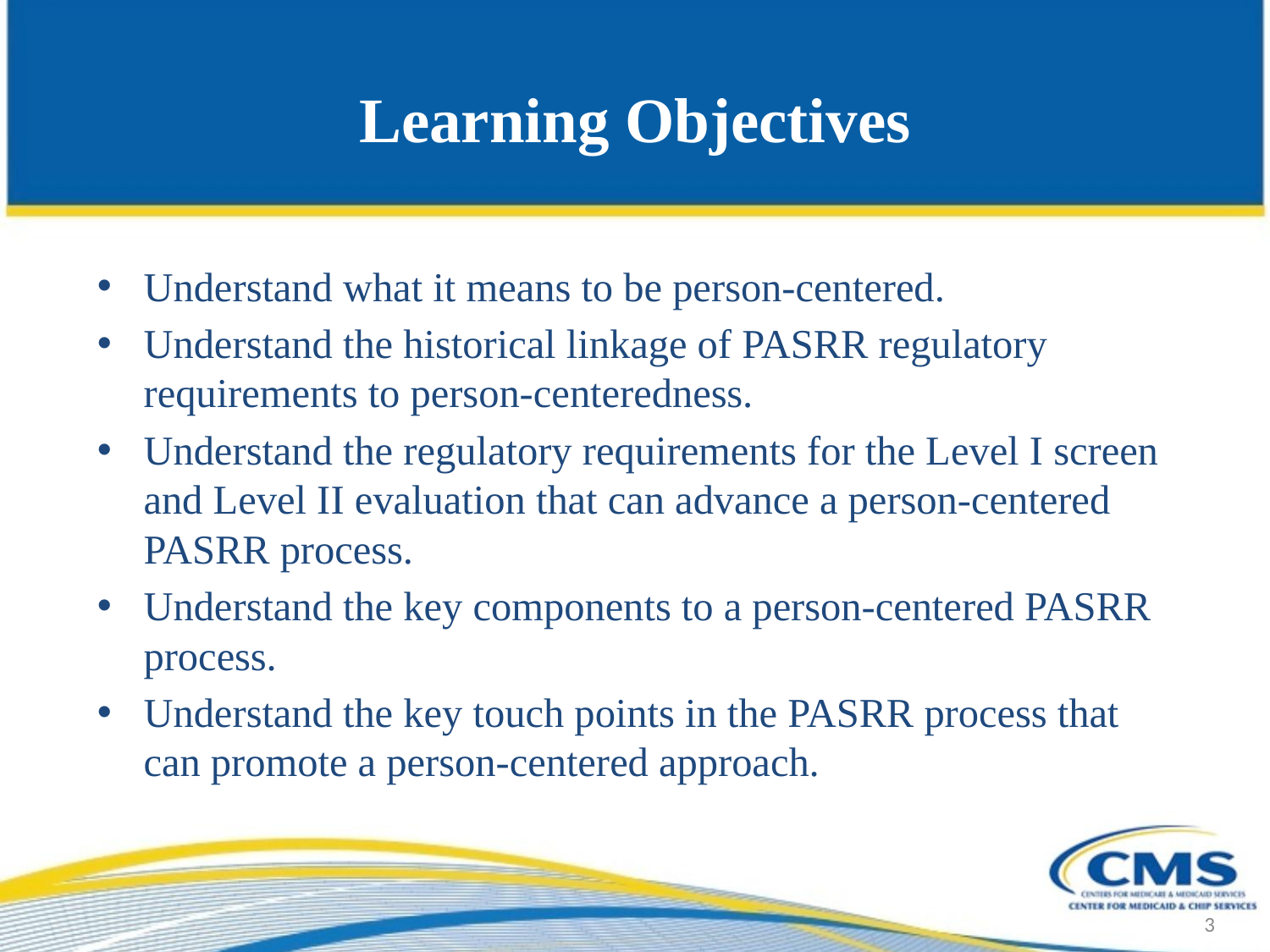

# Learning Objectives
Understand what it means to be person-centered.
Understand the historical linkage of PASRR regulatory requirements to person-centeredness.
Understand the regulatory requirements for the Level I screen and Level II evaluation that can advance a person-centered PASRR process.
Understand the key components to a person-centered PASRR process.
Understand the key touch points in the PASRR process that can promote a person-centered approach.

3